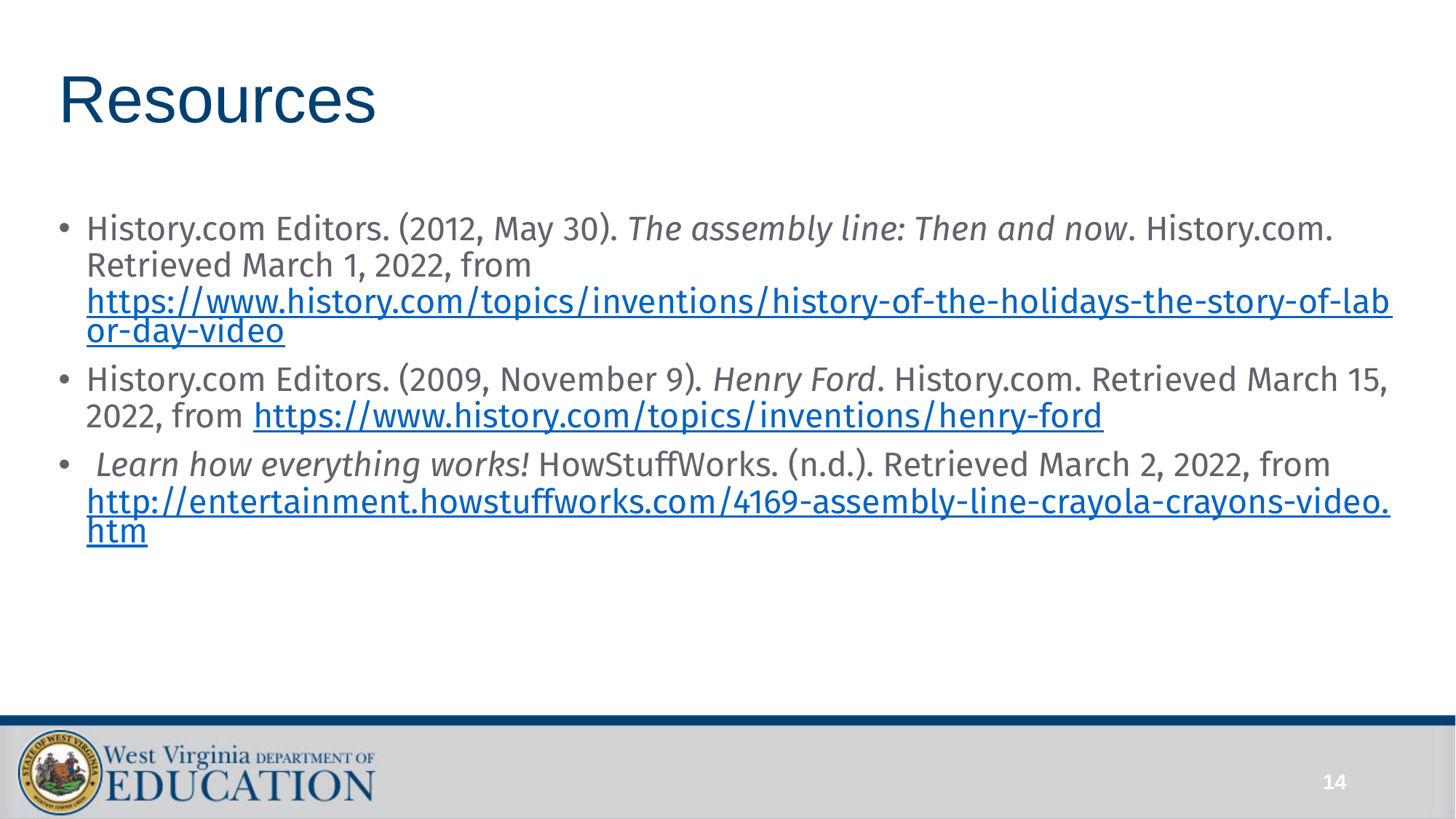

# Resources
History.com Editors. (2012, May 30). The assembly line: Then and now. History.com. Retrieved March 1, 2022, from https://www.history.com/topics/inventions/history-of-the-holidays-the-story-of-labor-day-video
History.com Editors. (2009, November 9). Henry Ford. History.com. Retrieved March 15, 2022, from https://www.history.com/topics/inventions/henry-ford
 Learn how everything works! HowStuffWorks. (n.d.). Retrieved March 2, 2022, from http://entertainment.howstuffworks.com/4169-assembly-line-crayola-crayons-video.htm

14